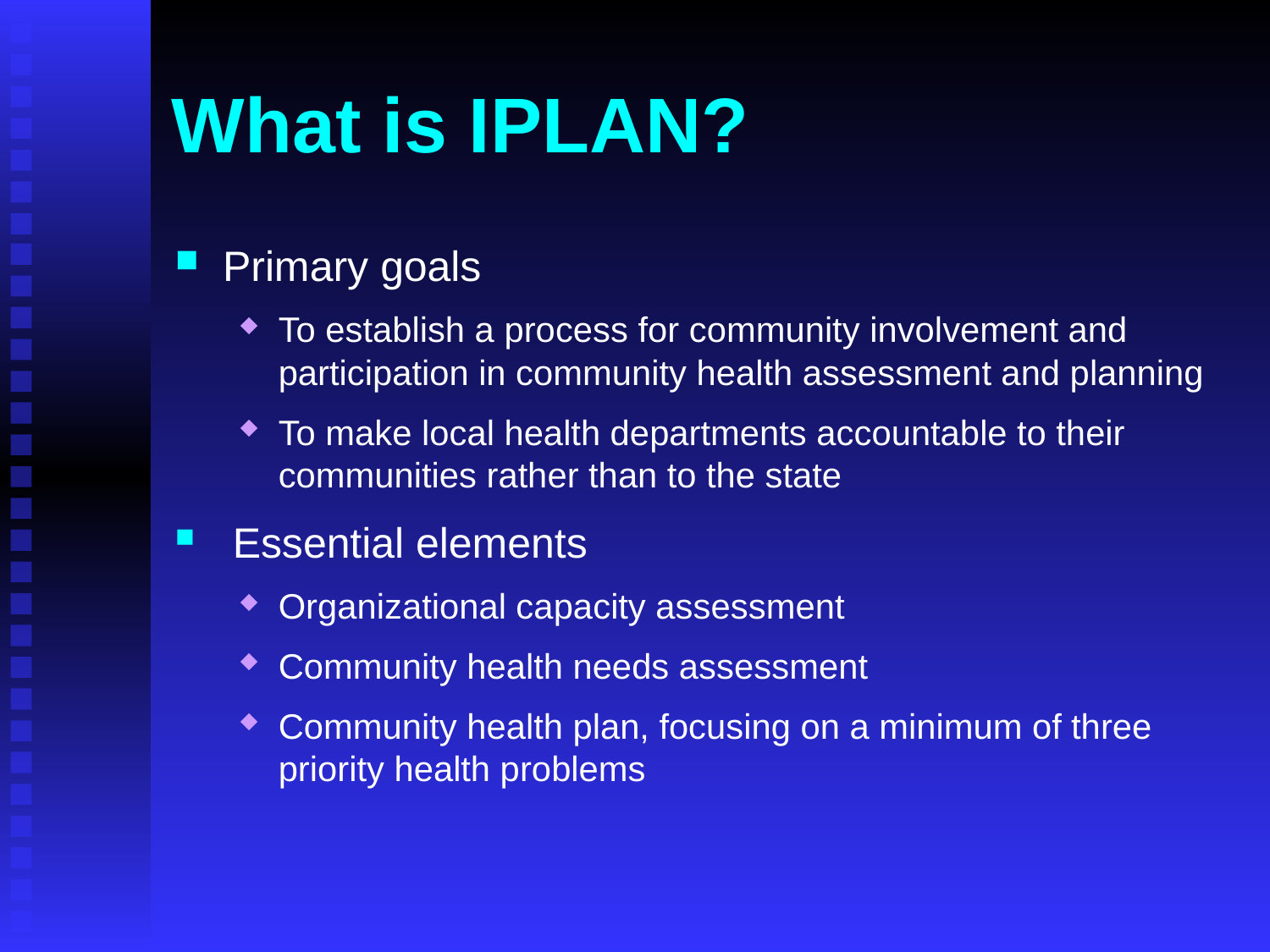

# What is IPLAN?
Primary goals
To establish a process for community involvement and participation in community health assessment and planning
To make local health departments accountable to their communities rather than to the state
 Essential elements
Organizational capacity assessment
Community health needs assessment
Community health plan, focusing on a minimum of three priority health problems